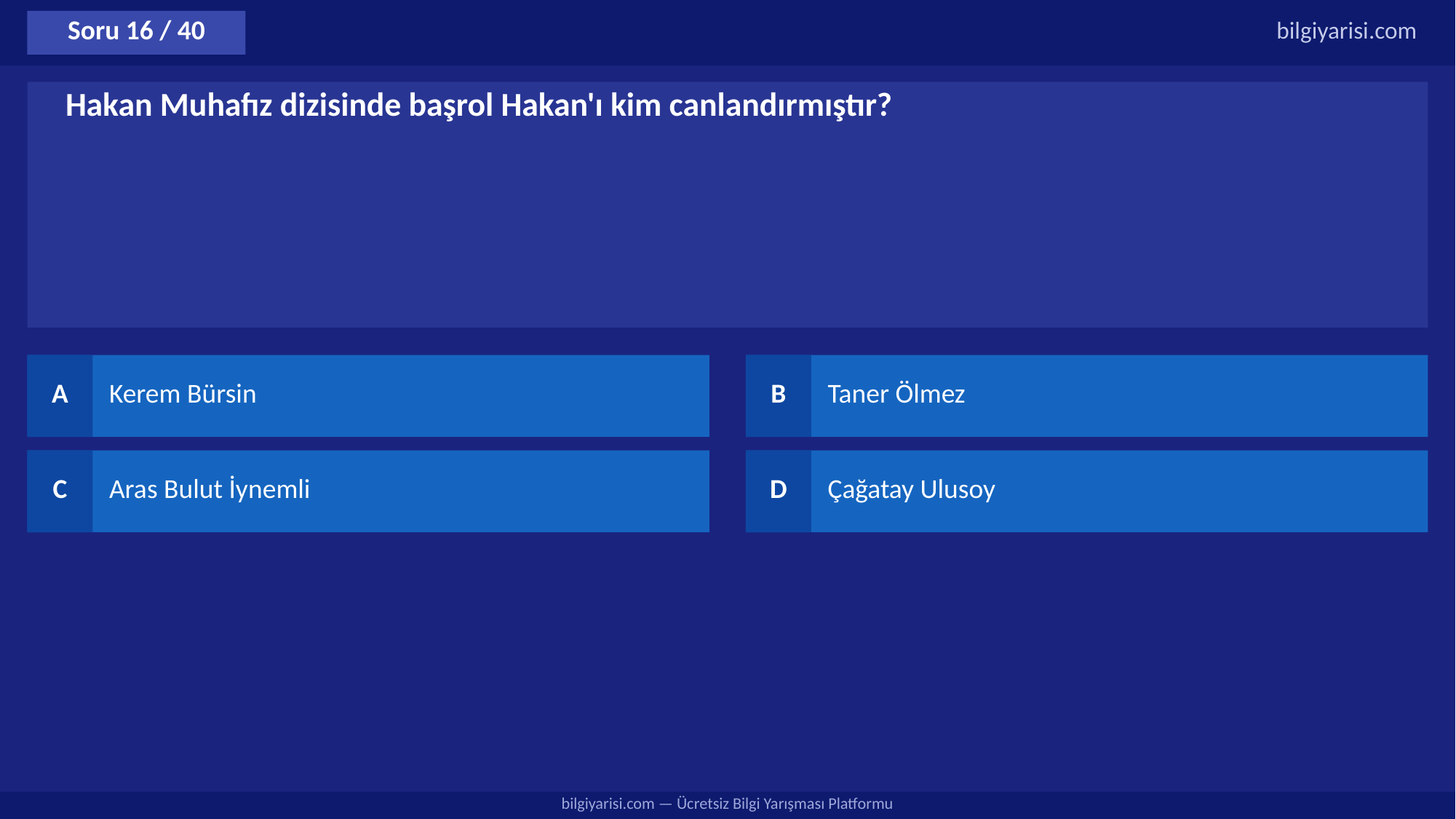

Soru 16 / 40
bilgiyarisi.com

Hakan Muhafız dizisinde başrol Hakan'ı kim canlandırmıştır?

A
Kerem Bürsin

B
Taner Ölmez

C
Aras Bulut İynemli

D
Çağatay Ulusoy
bilgiyarisi.com — Ücretsiz Bilgi Yarışması Platformu